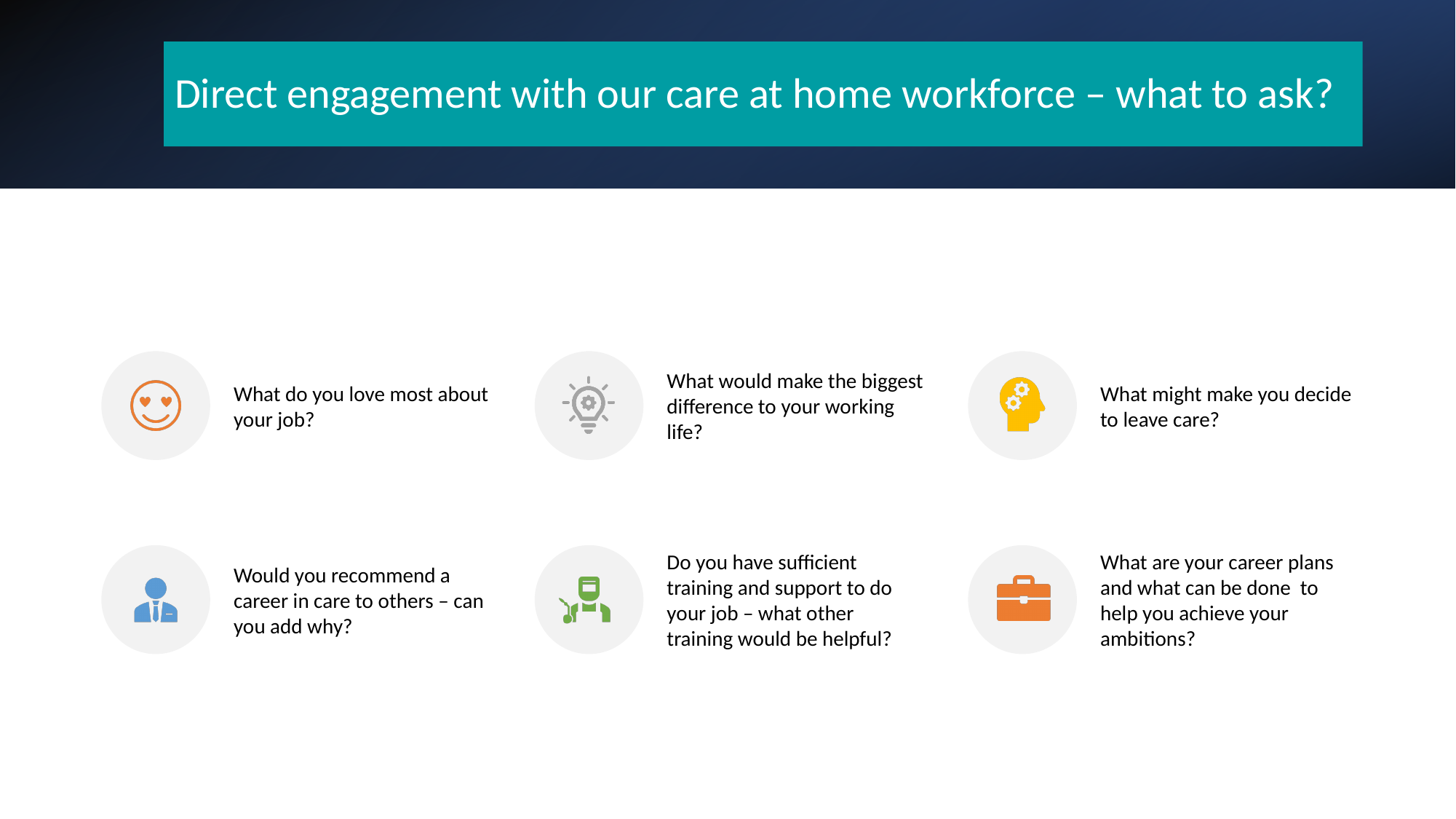

# Direct engagement with our care at home workforce – what to ask?
What do you love most about your job?
What would make the biggest difference to your working life?
What might make you decide to leave care?
Would you recommend a career in care to others – can you add why?
Do you have sufficient training and support to do your job – what other training would be helpful?
What are your career plans and what can be done  to help you achieve your ambitions?